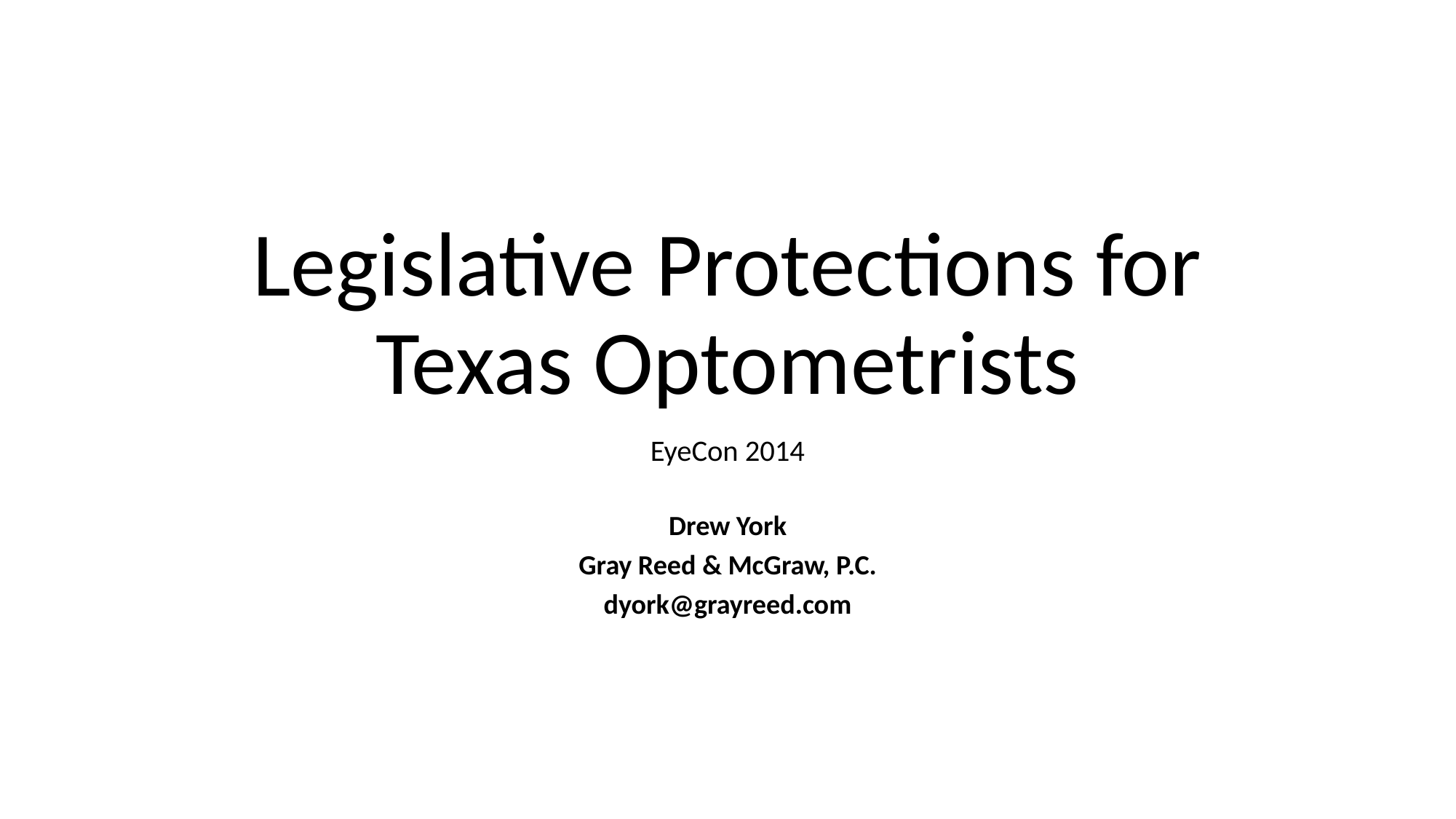

# Legislative Protections for Texas Optometrists
EyeCon 2014

Drew York
Gray Reed & McGraw, P.C.
dyork@grayreed.com